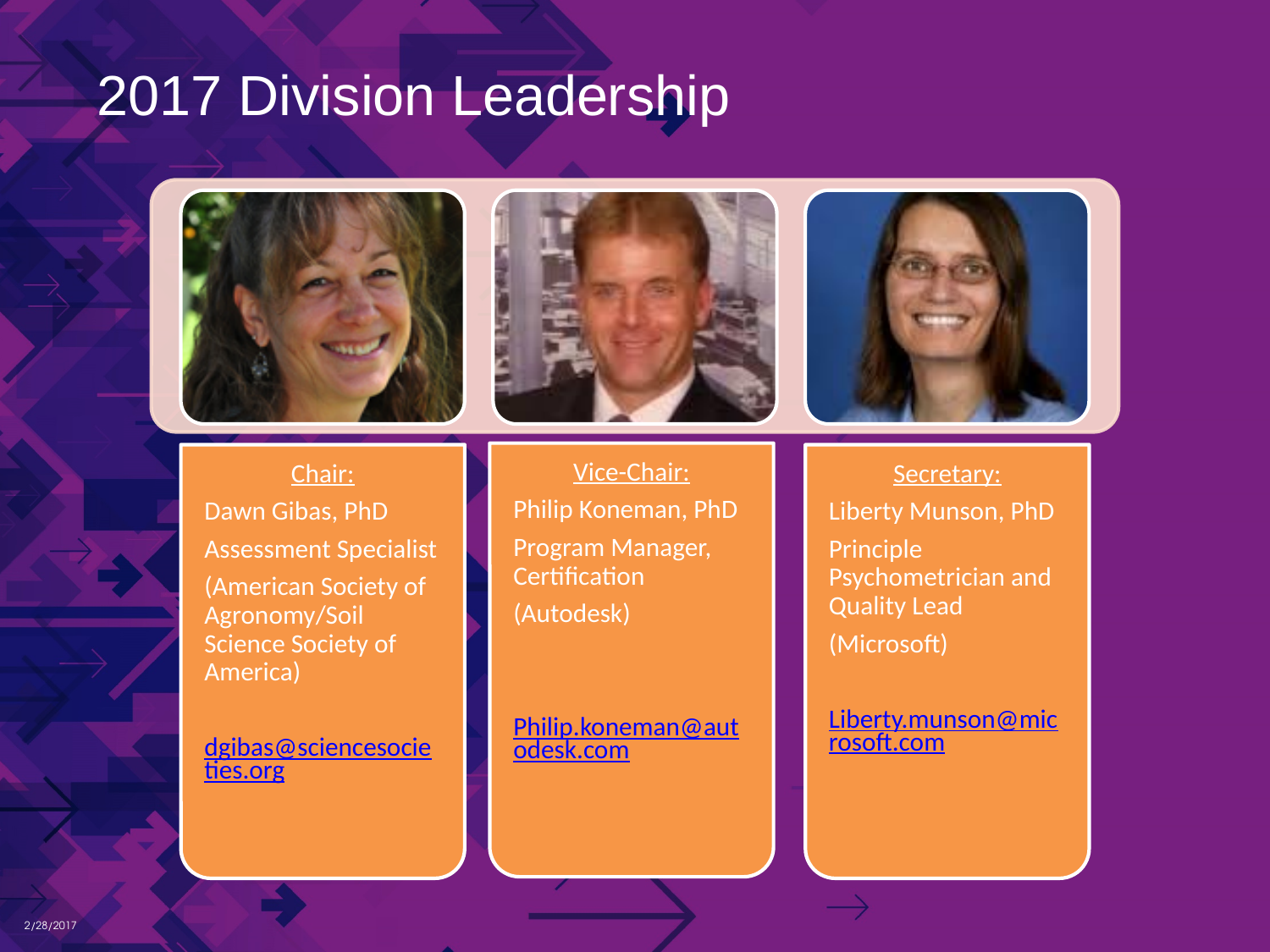

2/28/2017
7
2017 Division Leadership
Chair:
Dawn Gibas, PhD
Assessment Specialist
(American Society of Agronomy/Soil Science Society of America)

dgibas@sciencesocieties.org

Vice-Chair:
Philip Koneman, PhD
Program Manager, Certification
(Autodesk)

Philip.koneman@autodesk.com
Secretary:
Liberty Munson, PhD
Principle Psychometrician and Quality Lead
(Microsoft)

Liberty.munson@microsoft.com